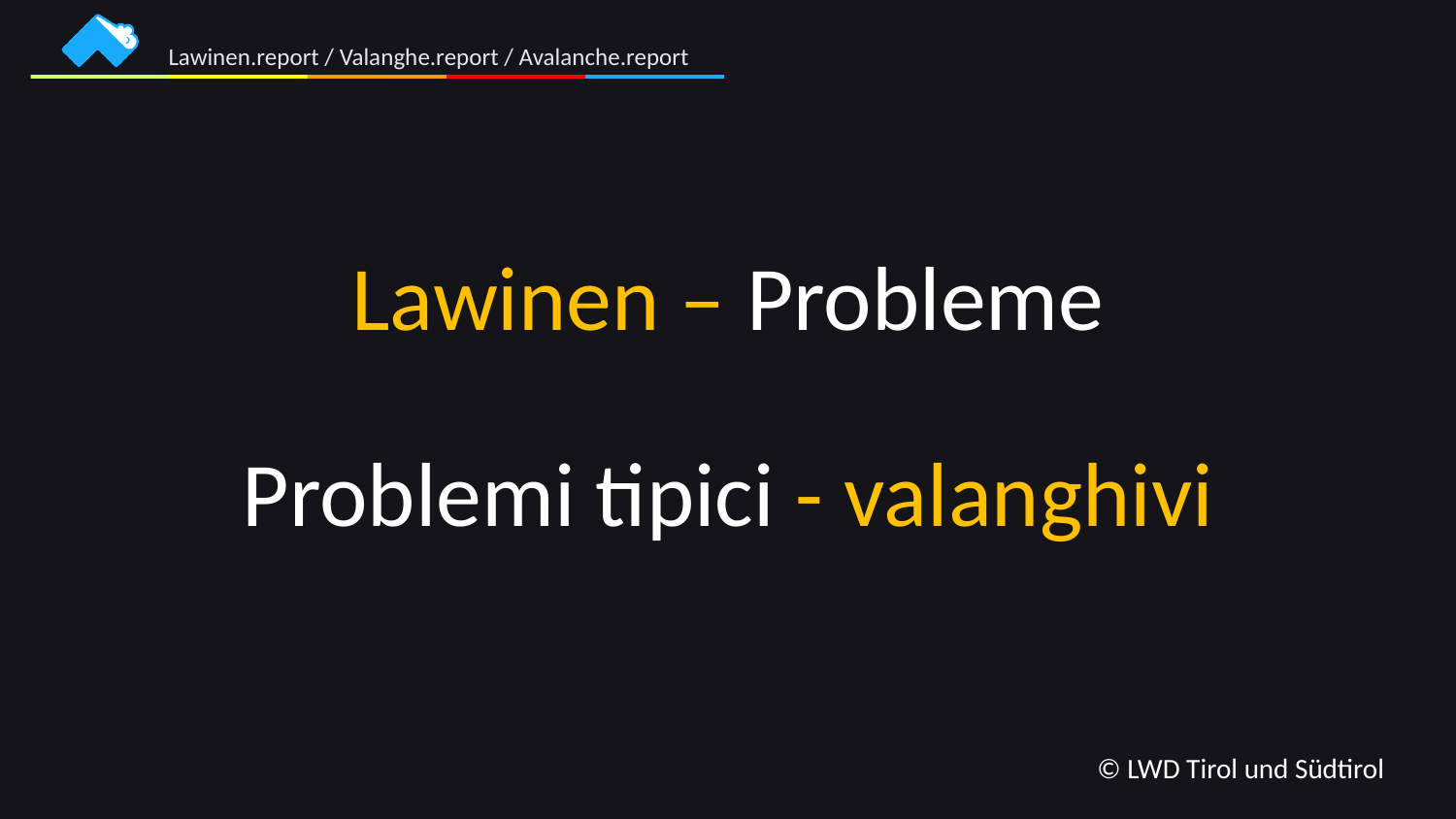

# Lawinen – Probleme Problemi tipici - valanghivi
© LWD Tirol und Südtirol